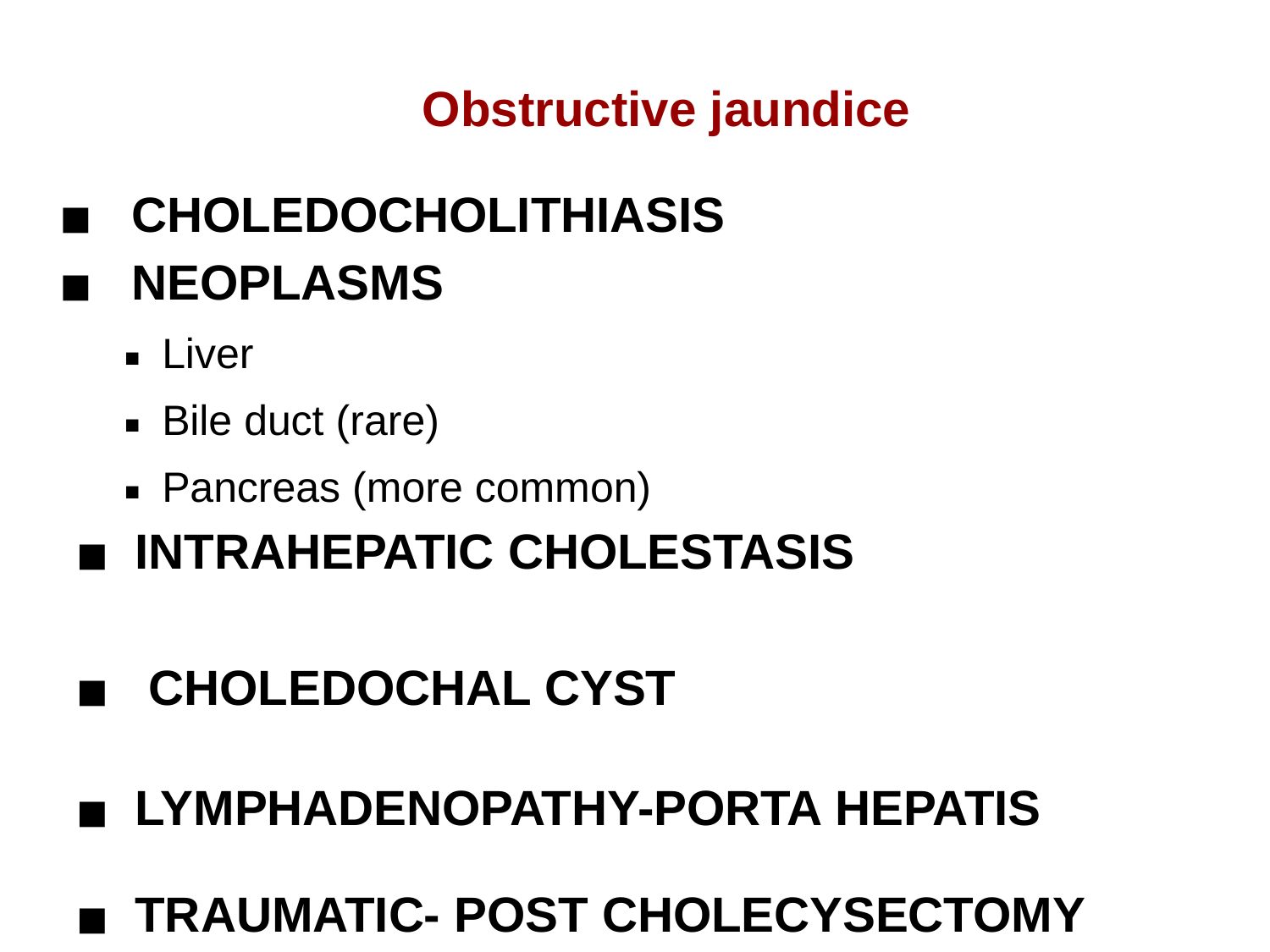

# Obstructive jaundice
CHOLEDOCHOLITHIASIS
NEOPLASMS
Liver
Bile duct (rare)
Pancreas (more common)
 INTRAHEPATIC CHOLESTASIS

  CHOLEDOCHAL CYST

 LYMPHADENOPATHY-PORTA HEPATIS

 TRAUMATIC- POST CHOLECYSECTOMY